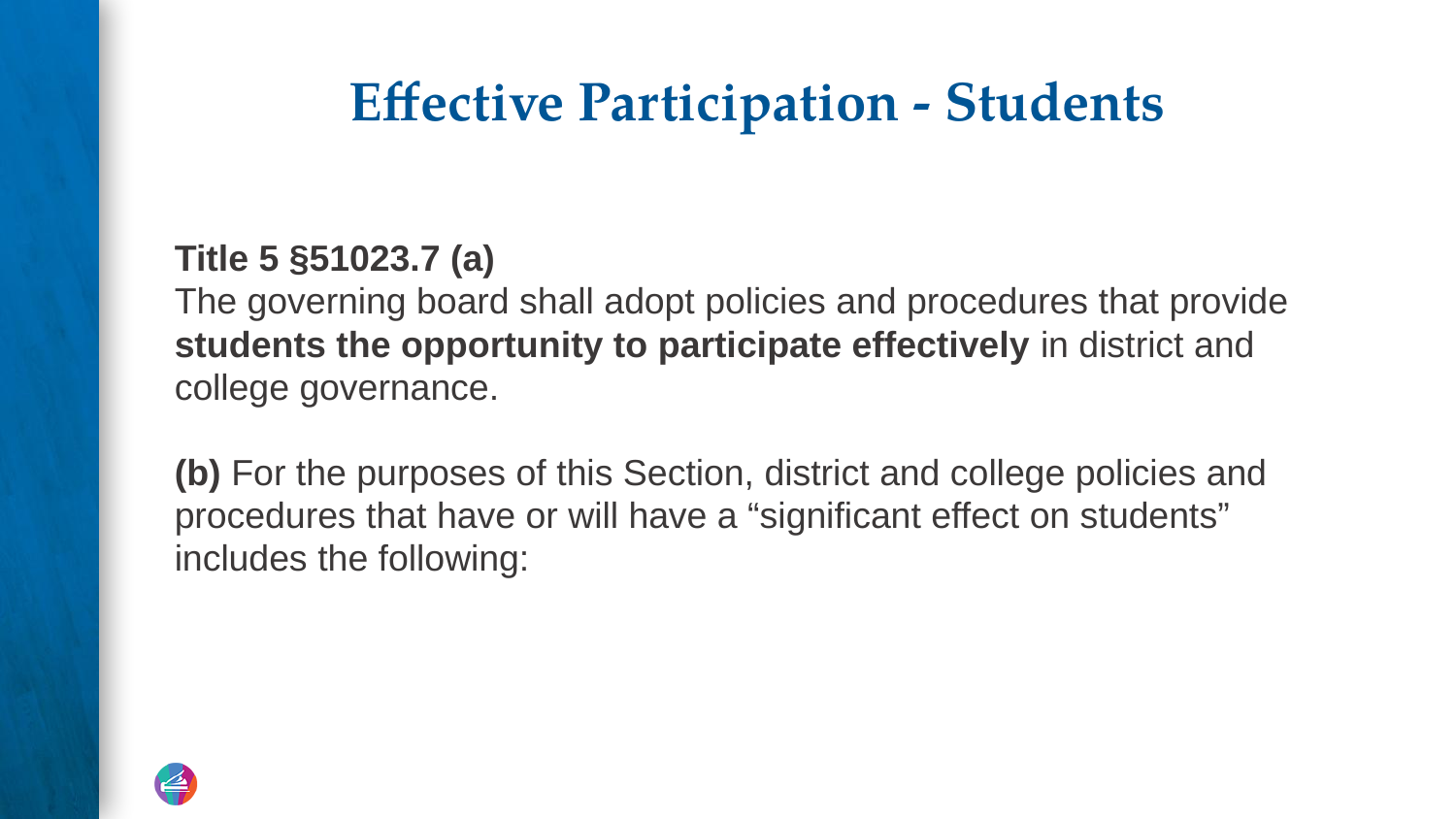

# Effective Participation - Students
Title 5 §51023.7 (a)
The governing board shall adopt policies and procedures that provide students the opportunity to participate effectively in district and college governance.

(b) For the purposes of this Section, district and college policies and procedures that have or will have a “significant effect on students” includes the following: